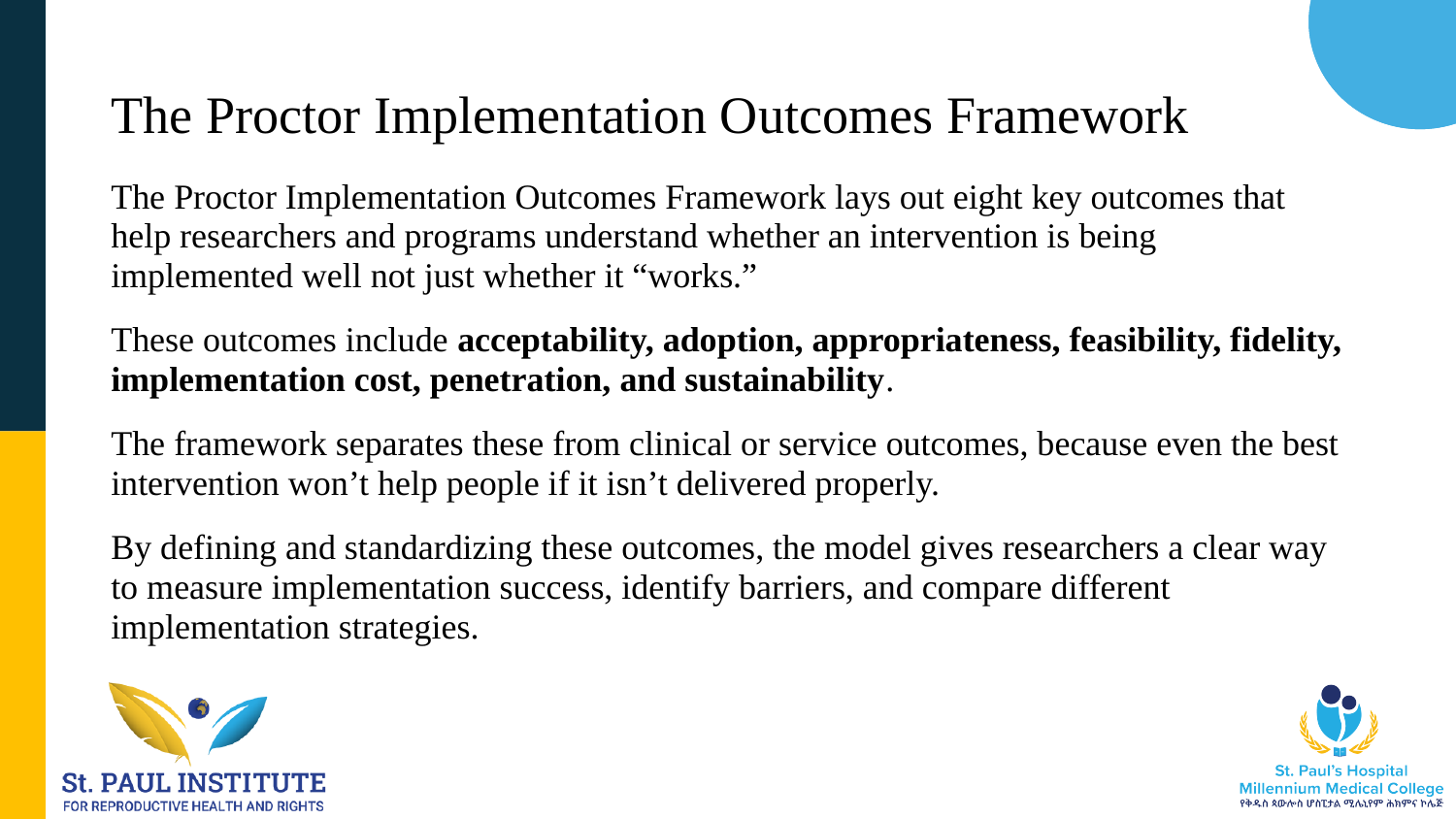

# The Proctor Implementation Outcomes Framework
The Proctor Implementation Outcomes Framework lays out eight key outcomes that help researchers and programs understand whether an intervention is being implemented well not just whether it “works.”
These outcomes include acceptability, adoption, appropriateness, feasibility, fidelity, implementation cost, penetration, and sustainability.
The framework separates these from clinical or service outcomes, because even the best intervention won’t help people if it isn’t delivered properly.
By defining and standardizing these outcomes, the model gives researchers a clear way to measure implementation success, identify barriers, and compare different implementation strategies.